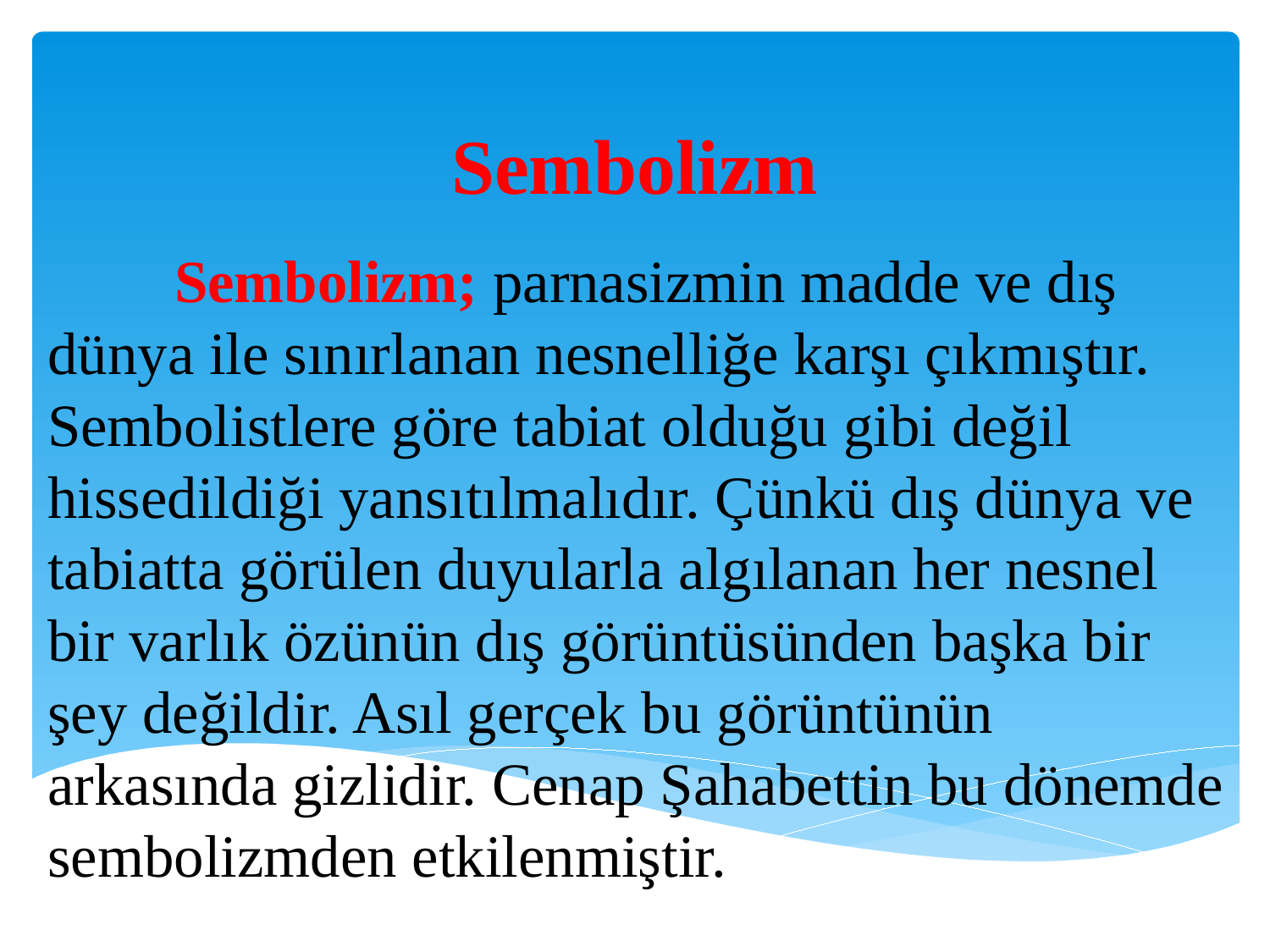

# Sembolizm
	Sembolizm; parnasizmin madde ve dış dünya ile sınırlanan nesnelliğe karşı çıkmıştır. Sembolistlere göre tabiat olduğu gibi değil hissedildiği yansıtılmalıdır. Çünkü dış dünya ve tabiatta görülen duyularla algılanan her nesnel bir varlık özünün dış görüntüsünden başka bir şey değildir. Asıl gerçek bu görüntünün arkasında gizlidir. Cenap Şahabettin bu dönemde sembolizmden etkilenmiştir.